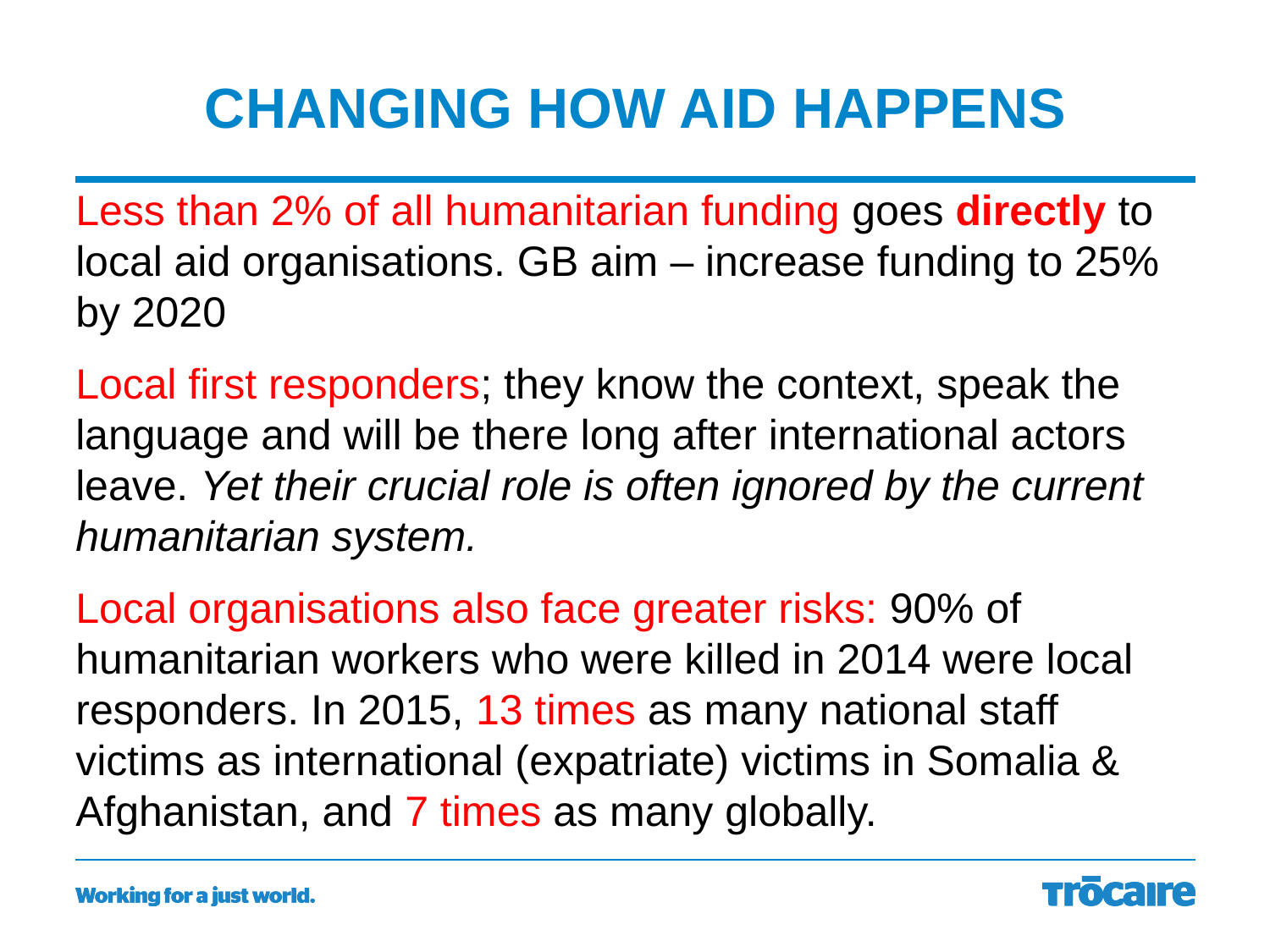

# CHANGING HOW AID HAPPENS
Less than 2% of all humanitarian funding goes directly to local aid organisations. GB aim – increase funding to 25% by 2020
Local first responders; they know the context, speak the language and will be there long after international actors leave. Yet their crucial role is often ignored by the current humanitarian system.
Local organisations also face greater risks: 90% of humanitarian workers who were killed in 2014 were local responders. In 2015, 13 times as many national staff victims as international (expatriate) victims in Somalia & Afghanistan, and 7 times as many globally.